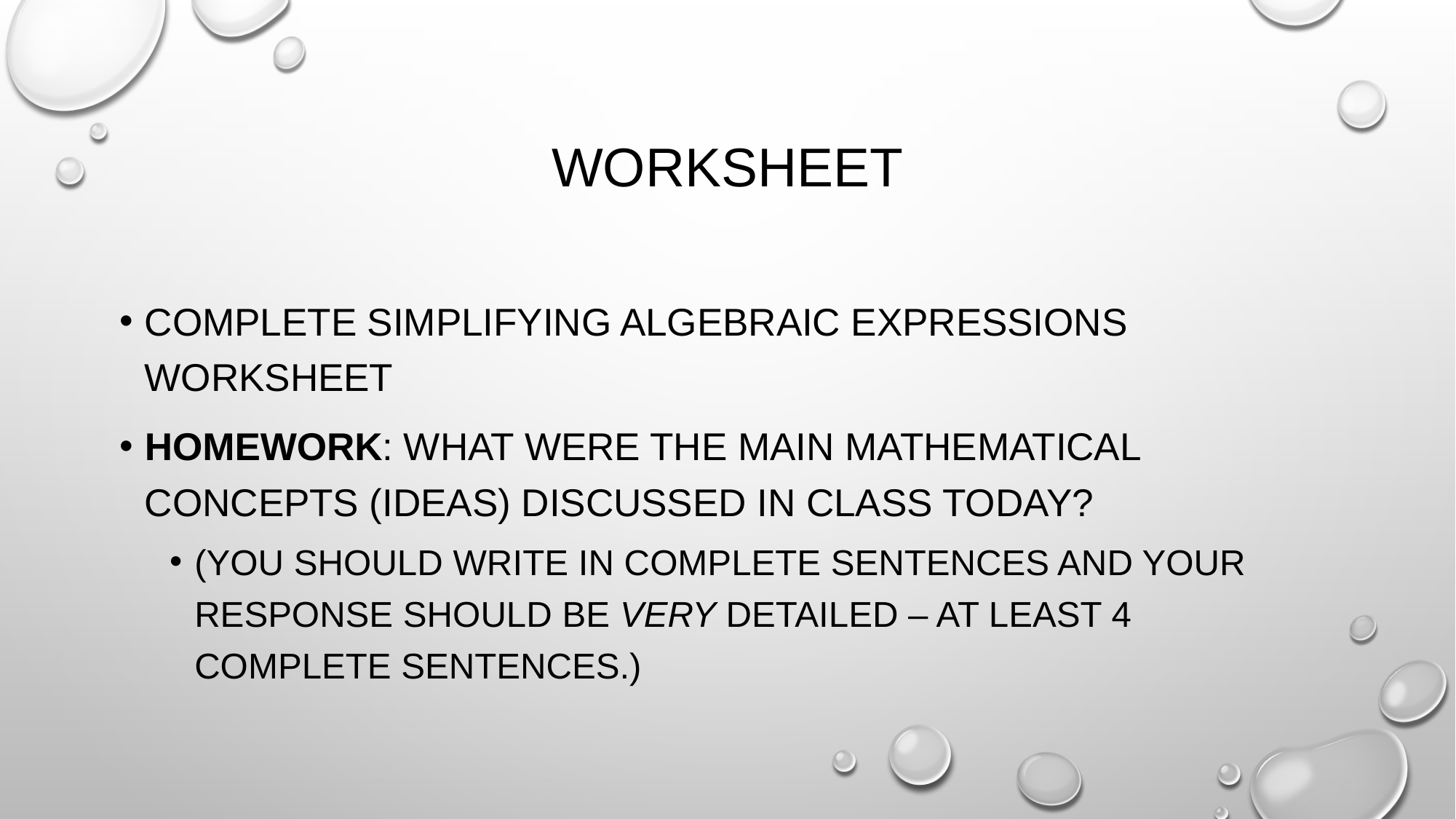

# Worksheet
Complete simplifying algebraic expressions worksheet
Homework: What were the main mathematical concepts (ideas) discussed in class today?
(You should write in complete sentences and your response should be very detailed – at least 4 complete sentences.)